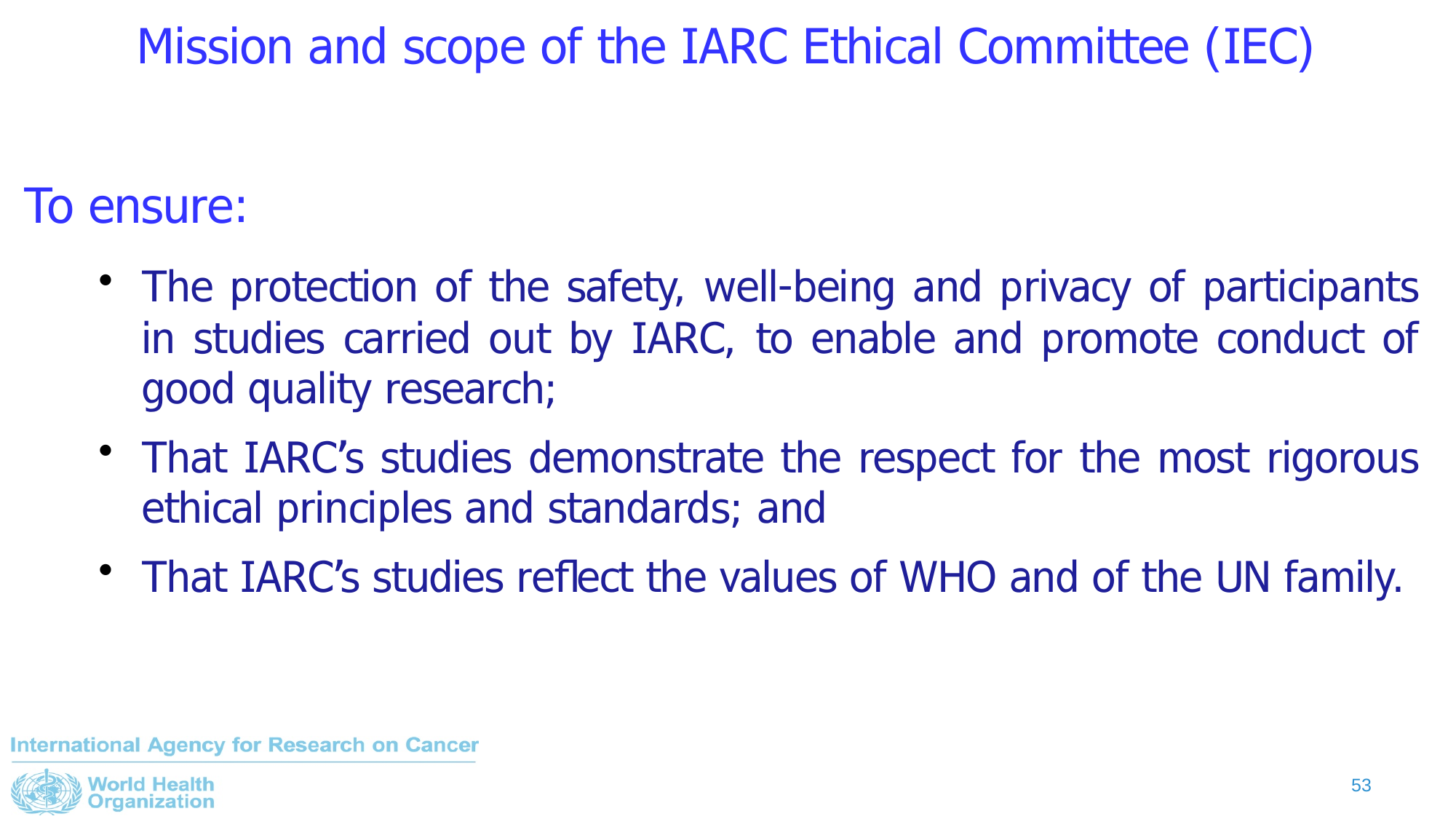

Mission and scope of the IARC Ethical Committee (IEC)
To ensure:
The protection of the safety, well-being and privacy of participants in studies carried out by IARC, to enable and promote conduct of good quality research;
That IARC’s studies demonstrate the respect for the most rigorous ethical principles and standards; and
That IARC’s studies reflect the values of WHO and of the UN family.
53